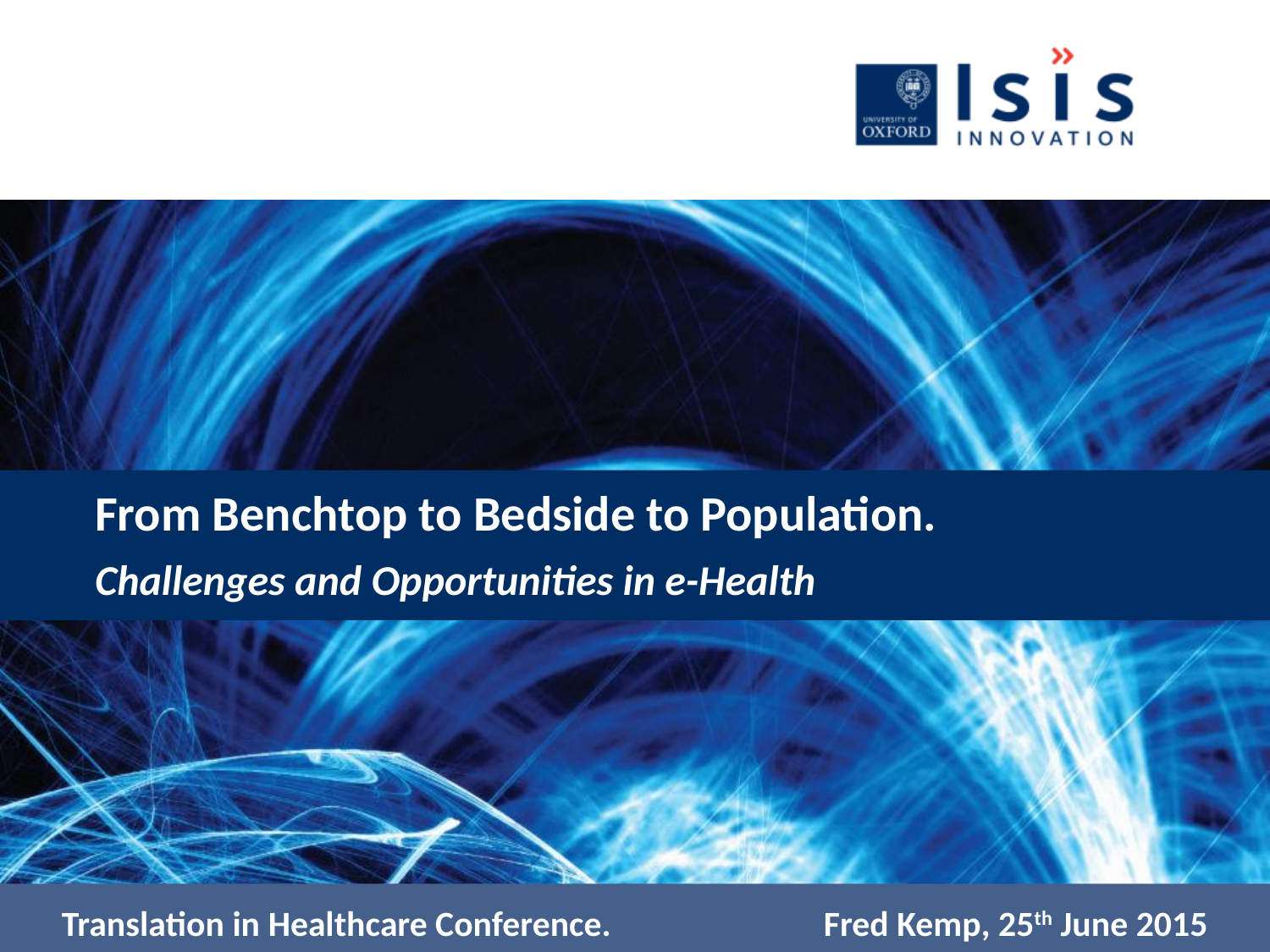

# From Benchtop to Bedside to Population. Challenges and Opportunities in e-Health
Translation in Healthcare Conference.		Fred Kemp, 25th June 2015